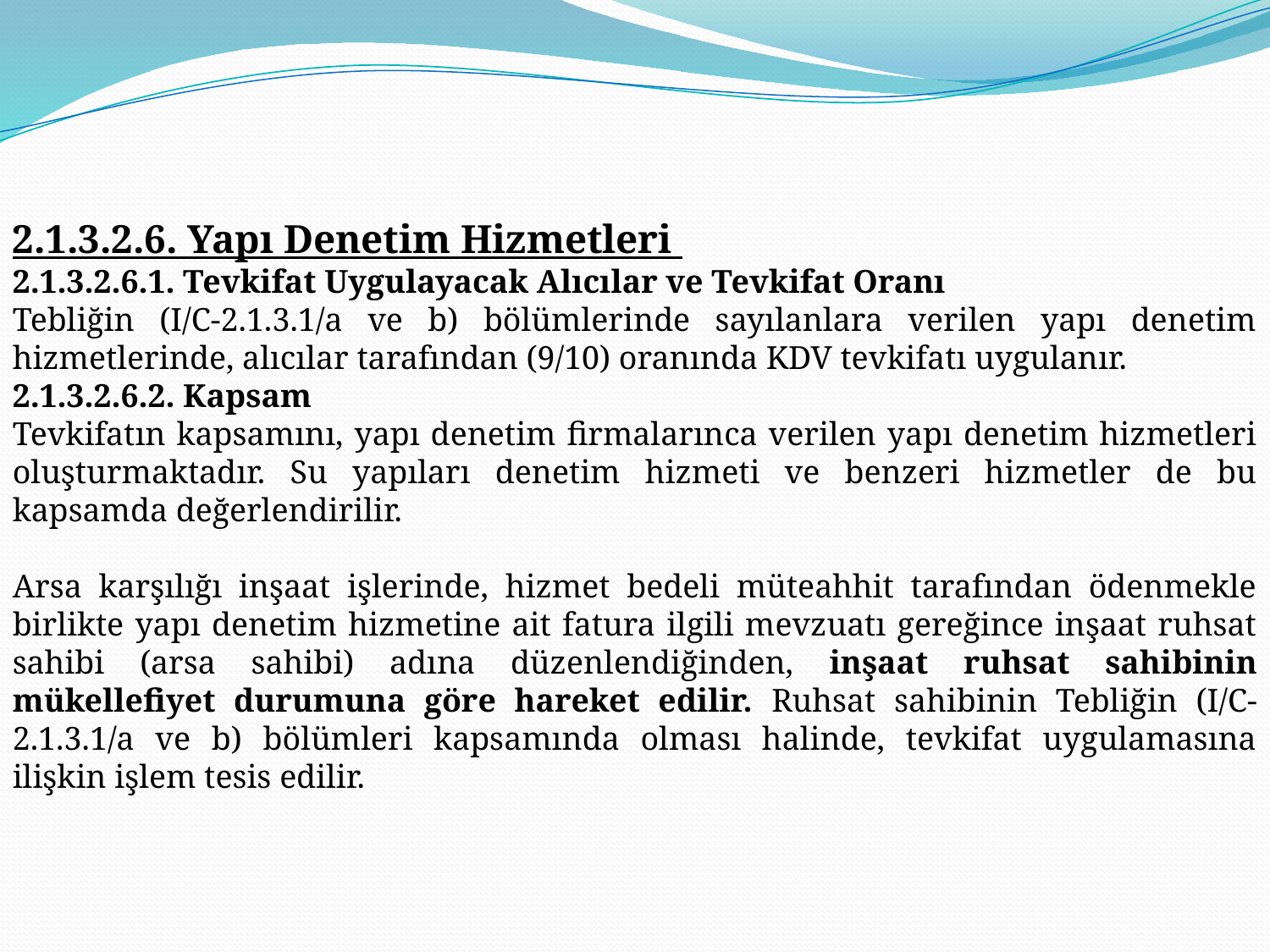

2.1.3.2.6. Yapı Denetim Hizmetleri
2.1.3.2.6.1. Tevkifat Uygulayacak Alıcılar ve Tevkifat Oranı
Tebliğin (I/C-2.1.3.1/a ve b) bölümlerinde sayılanlara verilen yapı denetim hizmetlerinde, alıcılar tarafından (9/10) oranında KDV tevkifatı uygulanır.
2.1.3.2.6.2. Kapsam
Tevkifatın kapsamını, yapı denetim firmalarınca verilen yapı denetim hizmetleri oluşturmaktadır. Su yapıları denetim hizmeti ve benzeri hizmetler de bu kapsamda değerlendirilir.

Arsa karşılığı inşaat işlerinde, hizmet bedeli müteahhit tarafından ödenmekle birlikte yapı denetim hizmetine ait fatura ilgili mevzuatı gereğince inşaat ruhsat sahibi (arsa sahibi) adına düzenlendiğinden, inşaat ruhsat sahibinin mükellefiyet durumuna göre hareket edilir. Ruhsat sahibinin Tebliğin (I/C-2.1.3.1/a ve b) bölümleri kapsamında olması halinde, tevkifat uygulamasına ilişkin işlem tesis edilir.